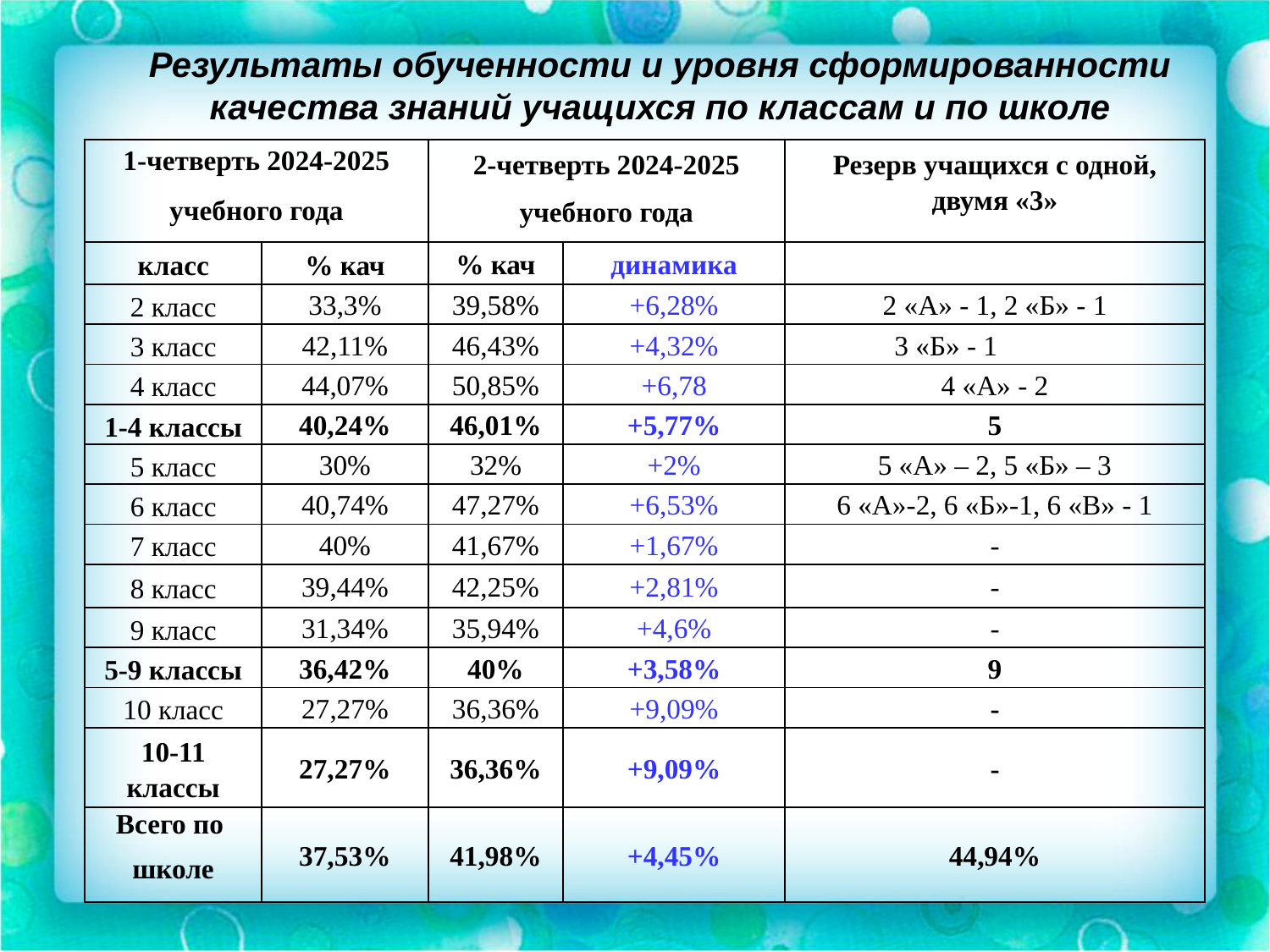

Результаты обученности и уровня сформированности качества знаний учащихся по классам и по школе
| 1-четверть 2024-2025 учебного года |  | 2-четверть 2024-2025 учебного года |  | Резерв учащихся с одной, двумя «3» |
| --- | --- | --- | --- | --- |
| класс | % кач | % кач | динамика |  |
| 2 класс | 33,3% | 39,58% | +6,28% | 2 «А» - 1, 2 «Б» - 1 |
| 3 класс | 42,11% | 46,43% | +4,32% | 3 «Б» - 1 |
| 4 класс | 44,07% | 50,85% | +6,78 | 4 «А» - 2 |
| 1-4 классы | 40,24% | 46,01% | +5,77% | 5 |
| 5 класс | 30% | 32% | +2% | 5 «А» – 2, 5 «Б» – 3 |
| 6 класс | 40,74% | 47,27% | +6,53% | 6 «А»-2, 6 «Б»-1, 6 «В» - 1 |
| 7 класс | 40% | 41,67% | +1,67% | - |
| 8 класс | 39,44% | 42,25% | +2,81% | - |
| 9 класс | 31,34% | 35,94% | +4,6% | - |
| 5-9 классы | 36,42% | 40% | +3,58% | 9 |
| 10 класс | 27,27% | 36,36% | +9,09% | - |
| 10-11 классы | 27,27% | 36,36% | +9,09% | - |
| Всего по школе | 37,53% | 41,98% | +4,45% | 44,94% |